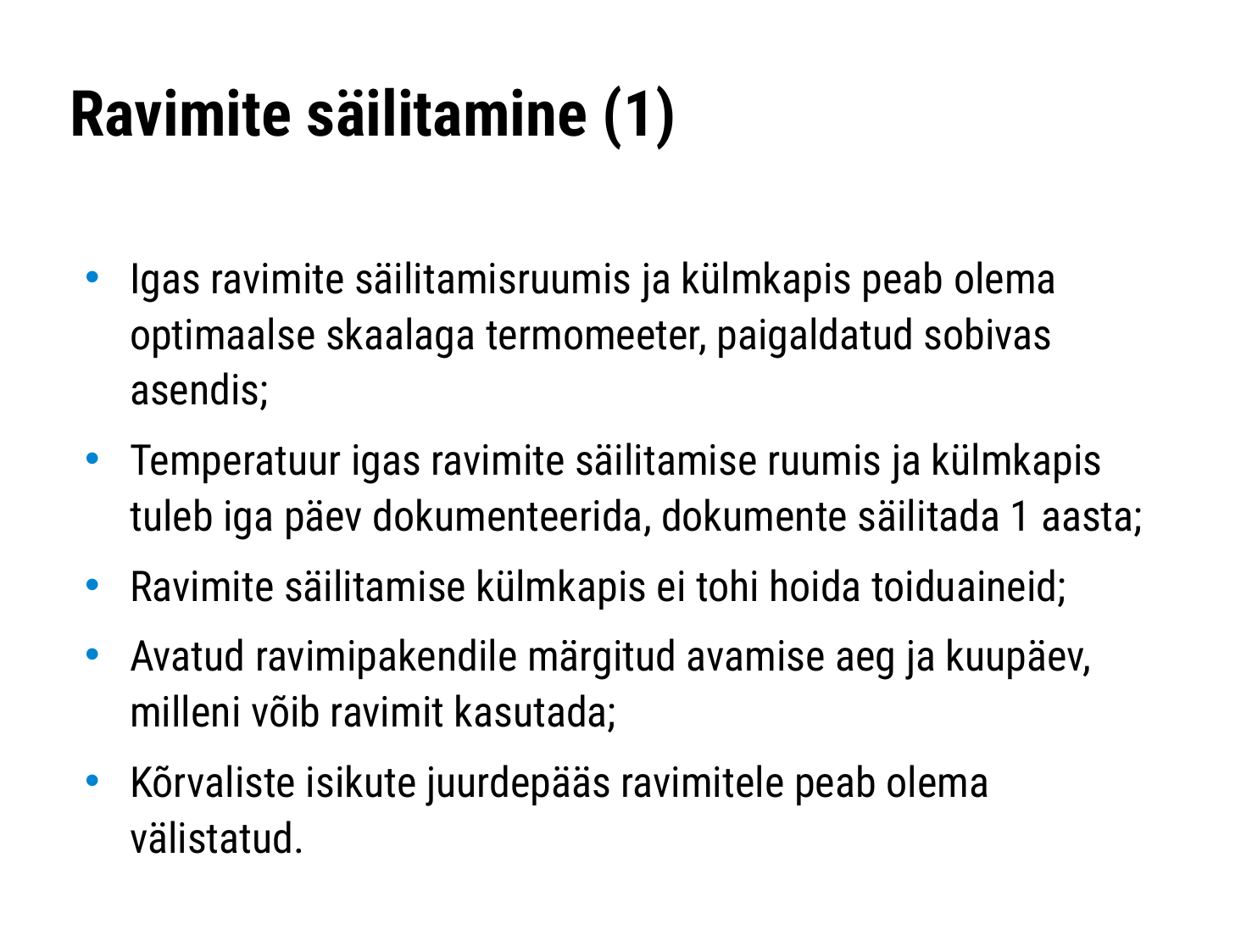

# Ravimite säilitamine (1)
Igas ravimite säilitamisruumis ja külmkapis peab olema optimaalse skaalaga termomeeter, paigaldatud sobivas asendis;
Temperatuur igas ravimite säilitamise ruumis ja külmkapis tuleb iga päev dokumenteerida, dokumente säilitada 1 aasta;
Ravimite säilitamise külmkapis ei tohi hoida toiduaineid;
Avatud ravimipakendile märgitud avamise aeg ja kuupäev, milleni võib ravimit kasutada;
Kõrvaliste isikute juurdepääs ravimitele peab olema välistatud.